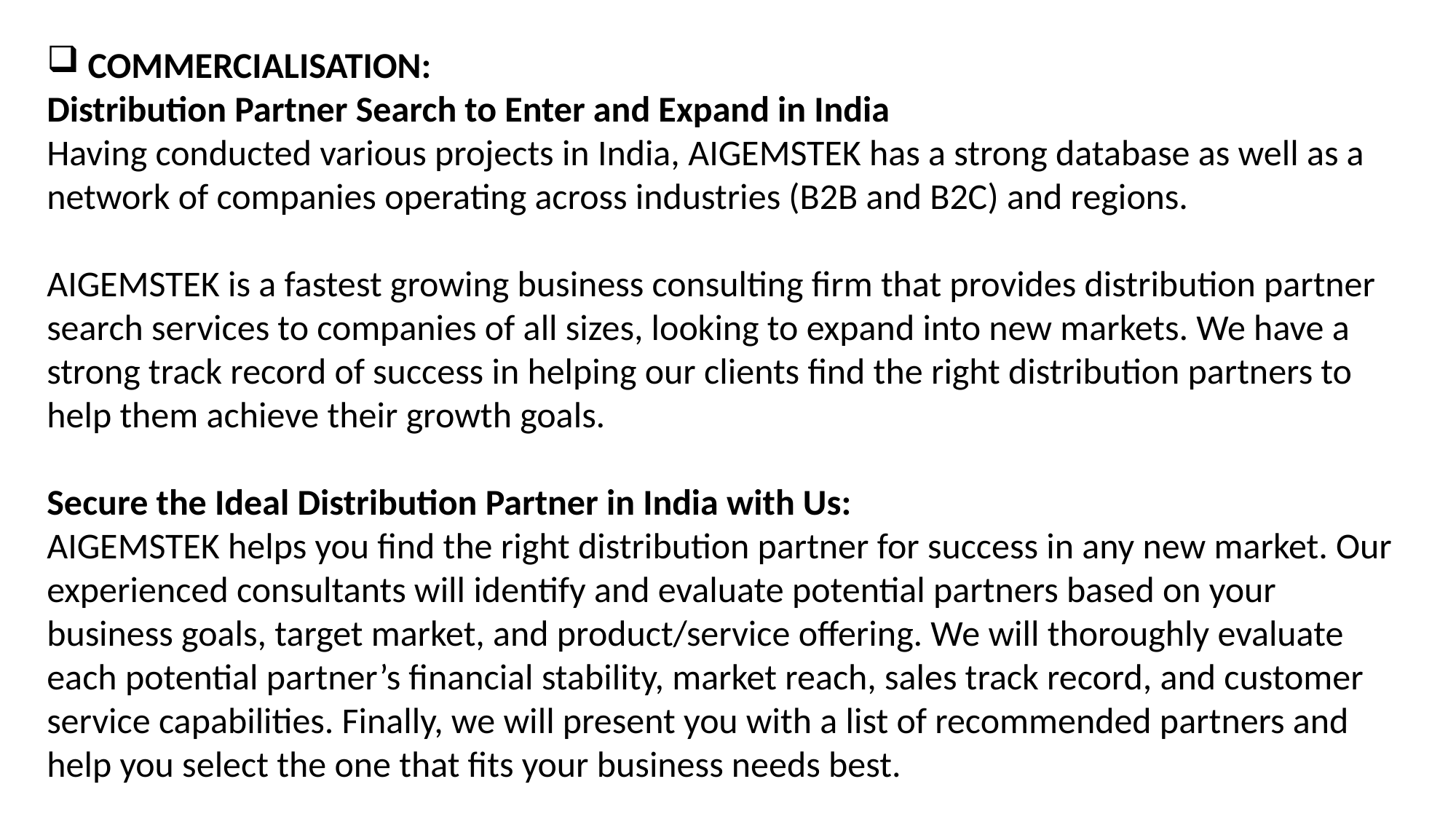

COMMERCIALISATION:
Distribution Partner Search to Enter and Expand in India
Having conducted various projects in India, AIGEMSTEK has a strong database as well as a network of companies operating across industries (B2B and B2C) and regions.
AIGEMSTEK is a fastest growing business consulting firm that provides distribution partner search services to companies of all sizes, looking to expand into new markets. We have a strong track record of success in helping our clients find the right distribution partners to help them achieve their growth goals.

Secure the Ideal Distribution Partner in India with Us:
AIGEMSTEK helps you find the right distribution partner for success in any new market. Our experienced consultants will identify and evaluate potential partners based on your business goals, target market, and product/service offering. We will thoroughly evaluate each potential partner’s financial stability, market reach, sales track record, and customer service capabilities. Finally, we will present you with a list of recommended partners and help you select the one that fits your business needs best.